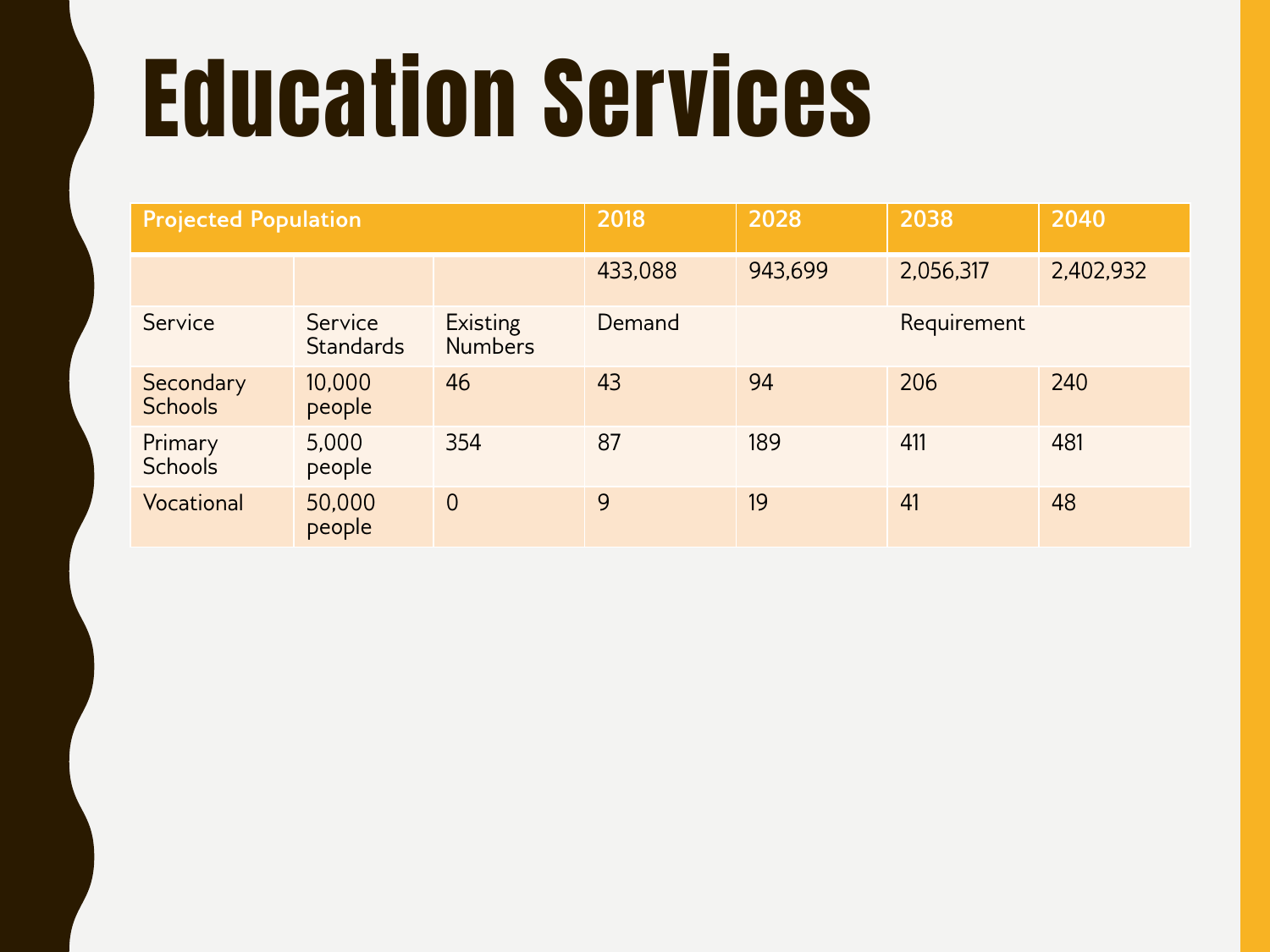

# Education Services
| Projected Population |  |  | 2018 | 2028 | 2038 | 2040 |
| --- | --- | --- | --- | --- | --- | --- |
|  |  |  | 433,088 | 943,699 | 2,056,317 | 2,402,932 |
| Service | Service Standards | Existing Numbers | Demand | Requirement |  |  |
| Secondary Schools | 10,000 people | 46 | 43 | 94 | 206 | 240 |
| Primary Schools | 5,000 people | 354 | 87 | 189 | 411 | 481 |
| Vocational | 50,000 people | 0 | 9 | 19 | 41 | 48 |